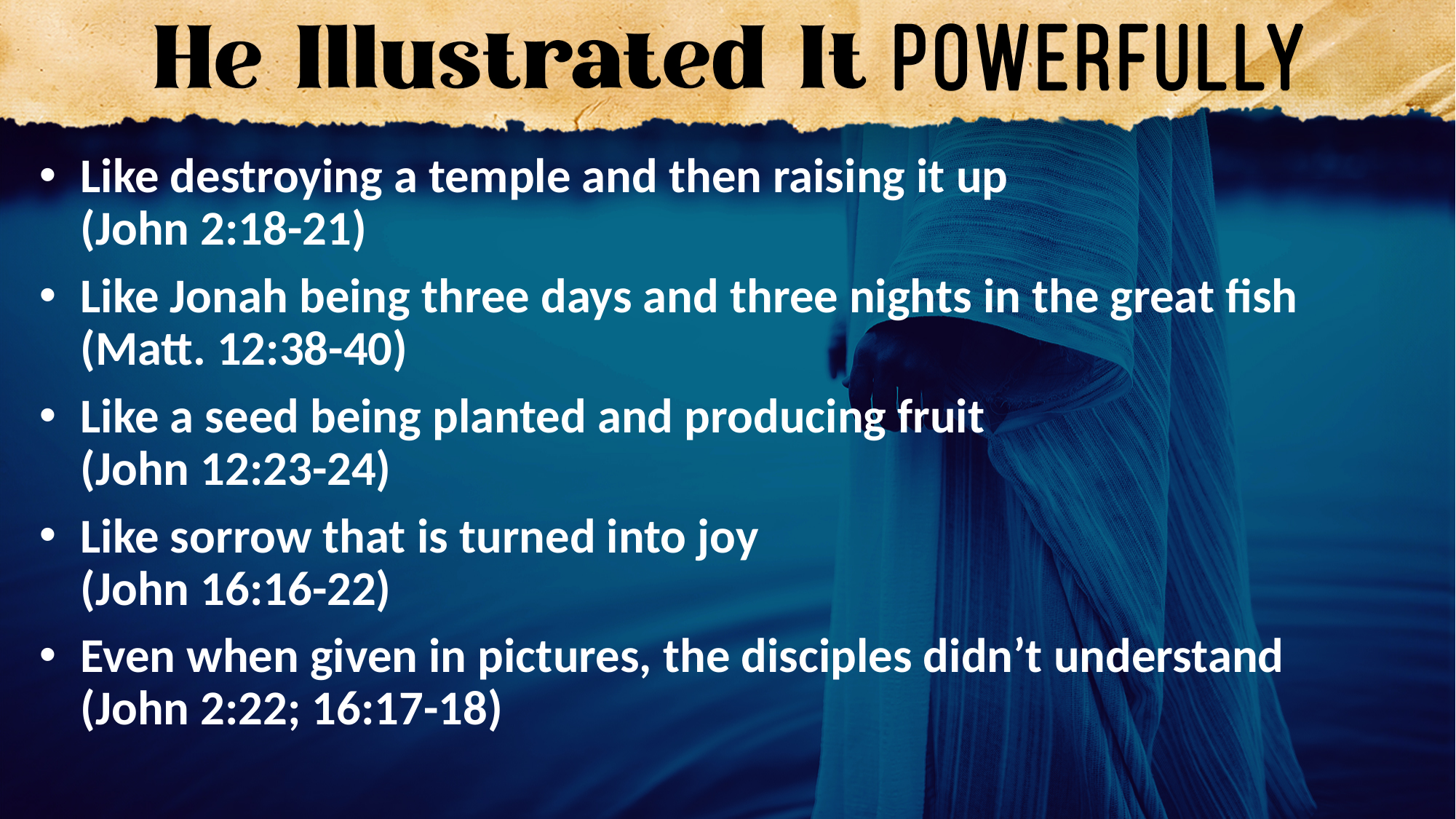

Like destroying a temple and then raising it up
(John 2:18-21)
Like Jonah being three days and three nights in the great fish (Matt. 12:38-40)
Like a seed being planted and producing fruit
(John 12:23-24)
Like sorrow that is turned into joy
(John 16:16-22)
Even when given in pictures, the disciples didn’t understand
(John 2:22; 16:17-18)